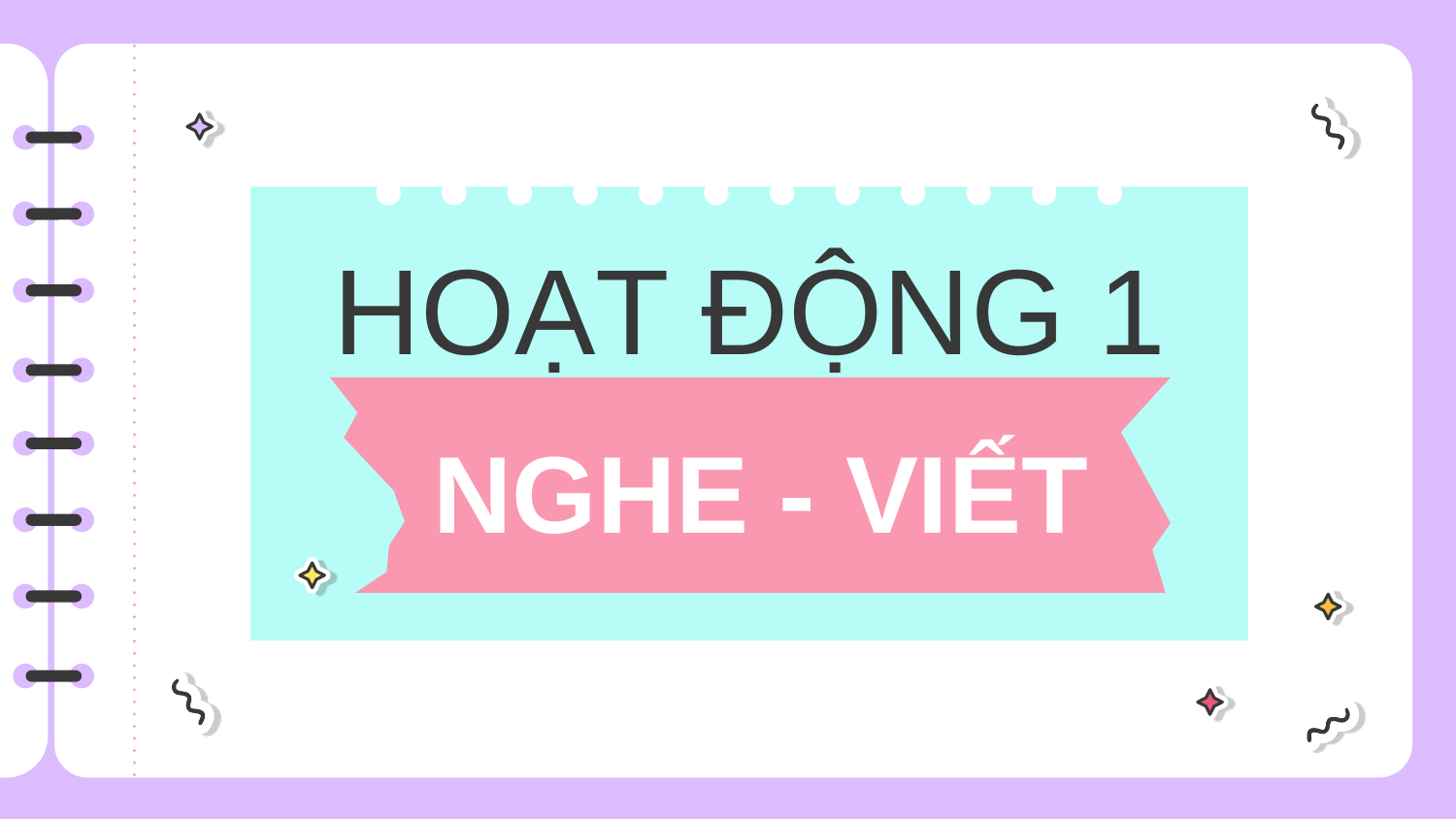

# HOẠT ĐỘNG 1

NGHE - VIẾT